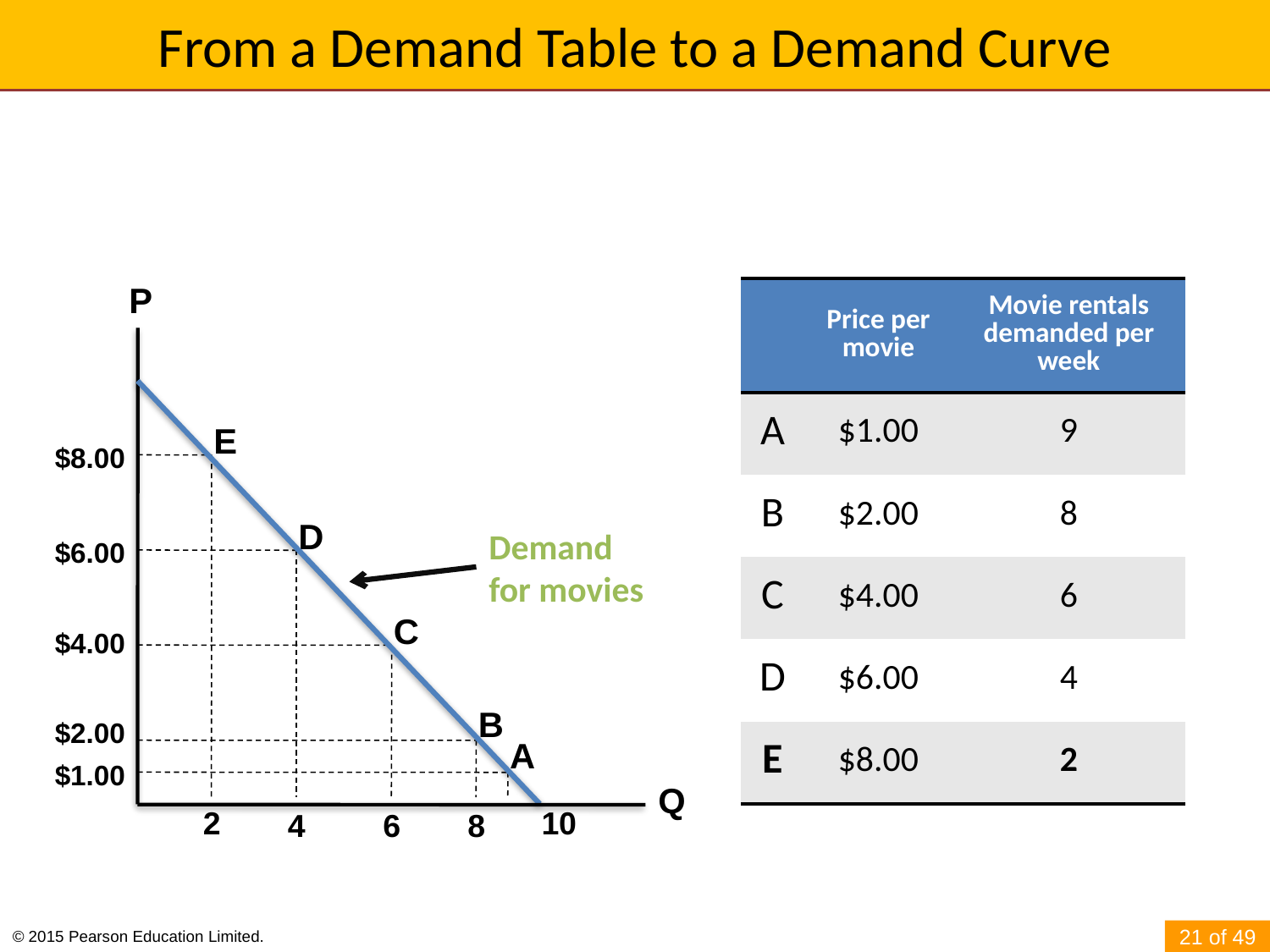

# From a Demand Table to a Demand Curve

P
|  | Price per movie | Movie rentals demanded per week |
| --- | --- | --- |
| A | $1.00 | 9 |
| B | $2.00 | 8 |
| C | $4.00 | 6 |
| D | $6.00 | 4 |
| E | $8.00 | 2 |
E
$8.00
D
Demand for movies
$6.00
C
$4.00
B
$2.00
A
$1.00
Q
2
10
4
6
8